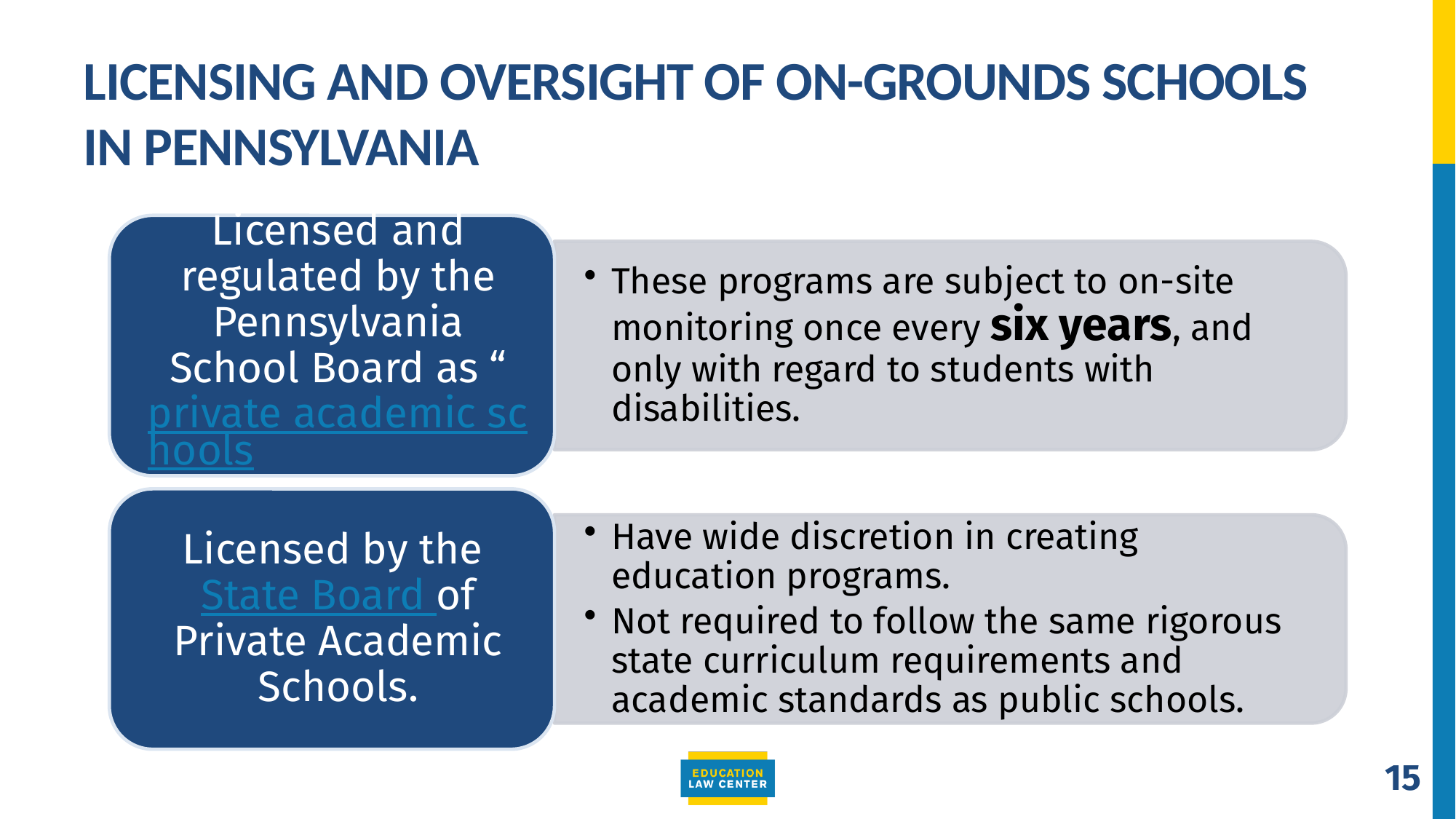

# Licensing and Oversight of on-grounds schools in Pennsylvania
These programs are subject to on-site monitoring once every six years, and only with regard to students with disabilities.
Licensed and regulated by the Pennsylvania School Board as “private academic schools.”
Have wide discretion in creating education programs.
Not required to follow the same rigorous state curriculum requirements and academic standards as public schools.
Licensed by the State Board of Private Academic Schools.
15